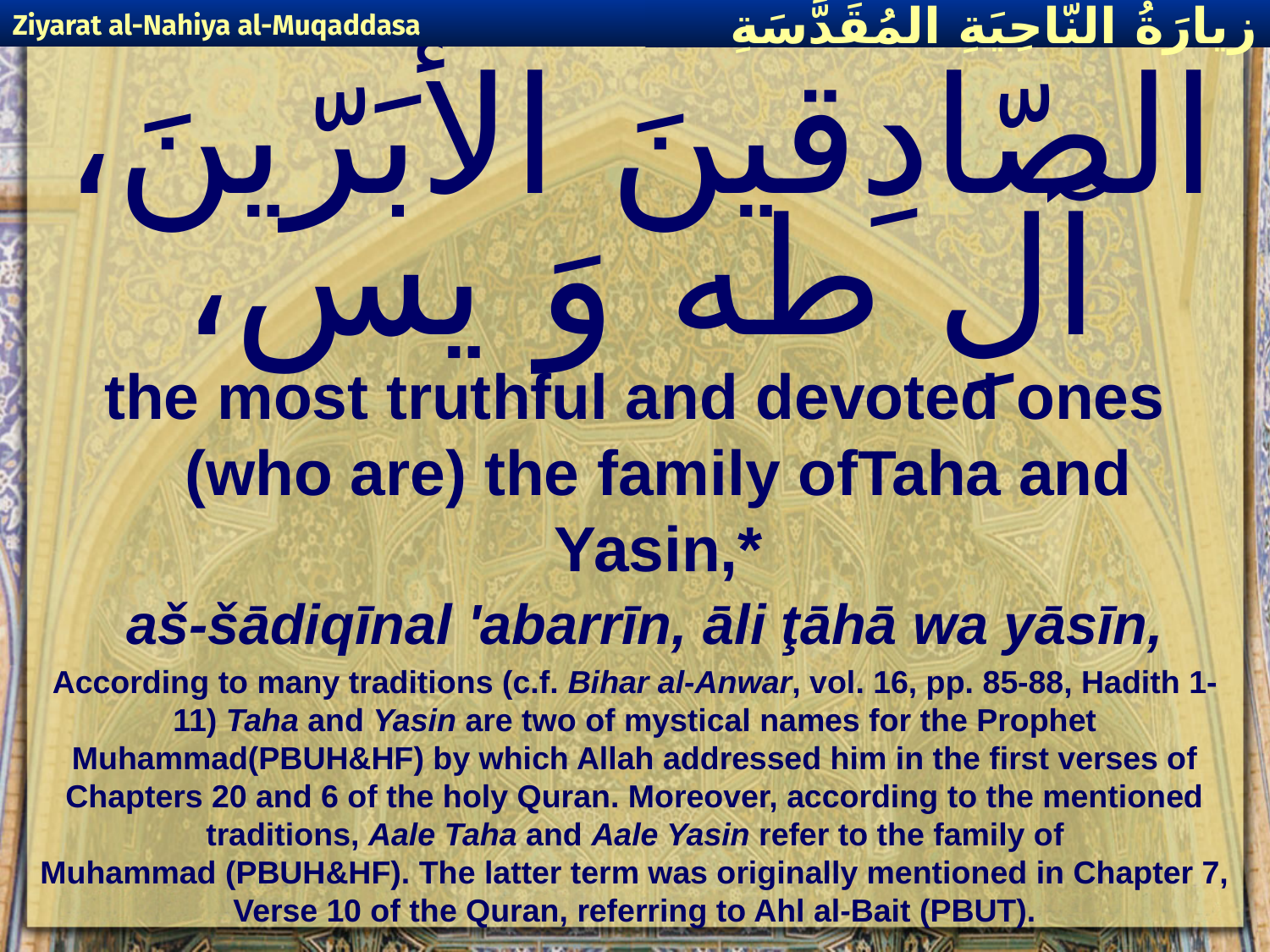

Ziyarat al-Nahiya al-Muqaddasa
زيارَةُ النّاحِيَةِ ال‍مُقَدَّسَةِ
# الصّادِقينَ الأبَرّينَ، آلِ طه وَ يس،
the most truthful and devoted ones (who are) the family ofTaha and Yasin,*
aš-šādiqīnal 'abarrīn, āli ţāhā wa yāsīn,
According to many traditions (c.f. Bihar al-Anwar, vol. 16, pp. 85-88, Hadith 1-11) Taha and Yasin are two of mystical names for the Prophet Muhammad(PBUH&HF) by which Allah addressed him in the first verses of Chapters 20 and 6 of the holy Quran. Moreover, according to the mentioned traditions, Aale Taha and Aale Yasin refer to the family of Muhammad (PBUH&HF). The latter term was originally mentioned in Chapter 7, Verse 10 of the Quran, referring to Ahl al-Bait (PBUT).